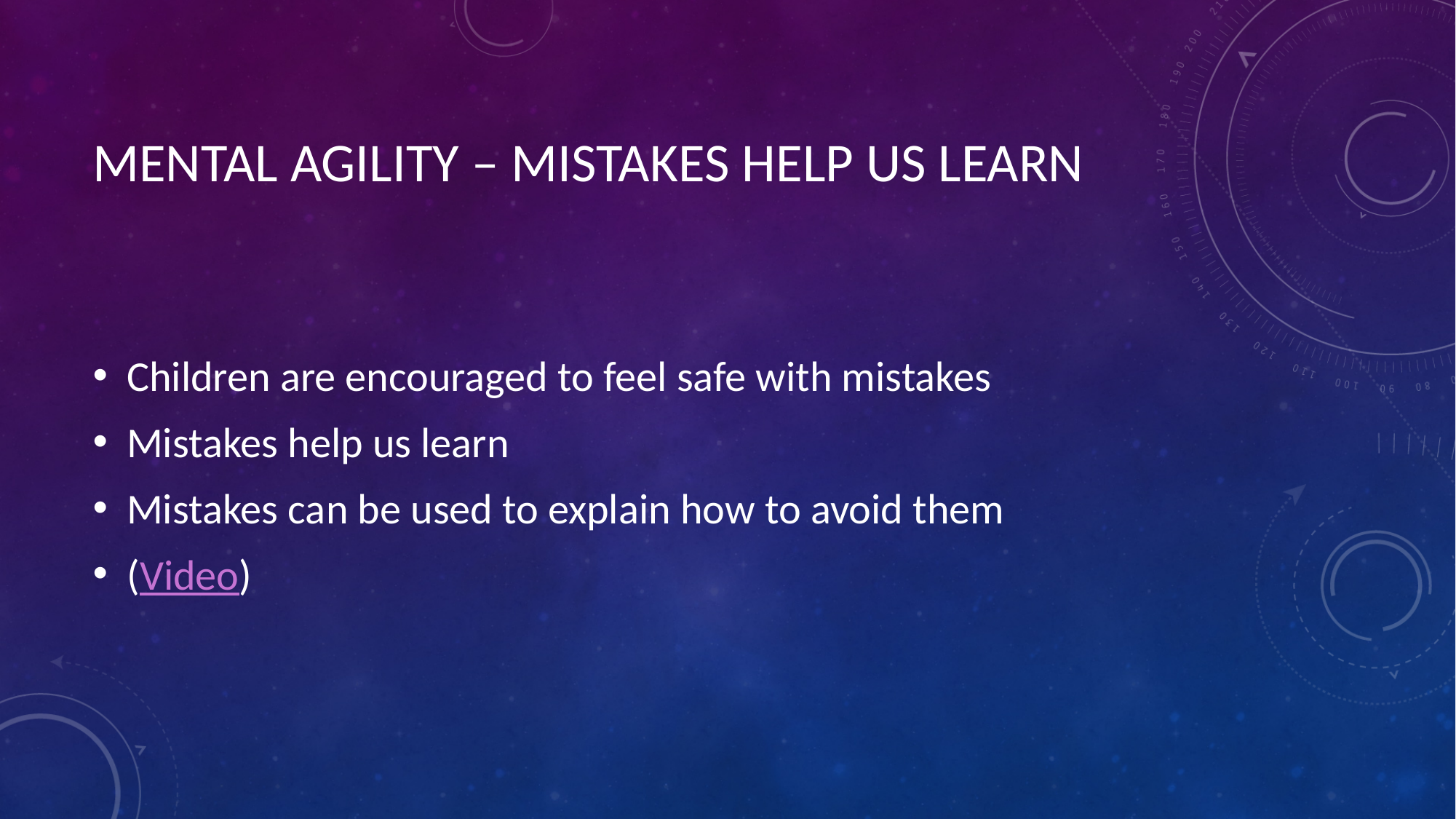

# Mental Agility – Mistakes Help Us Learn
Children are encouraged to feel safe with mistakes
Mistakes help us learn
Mistakes can be used to explain how to avoid them
(Video)